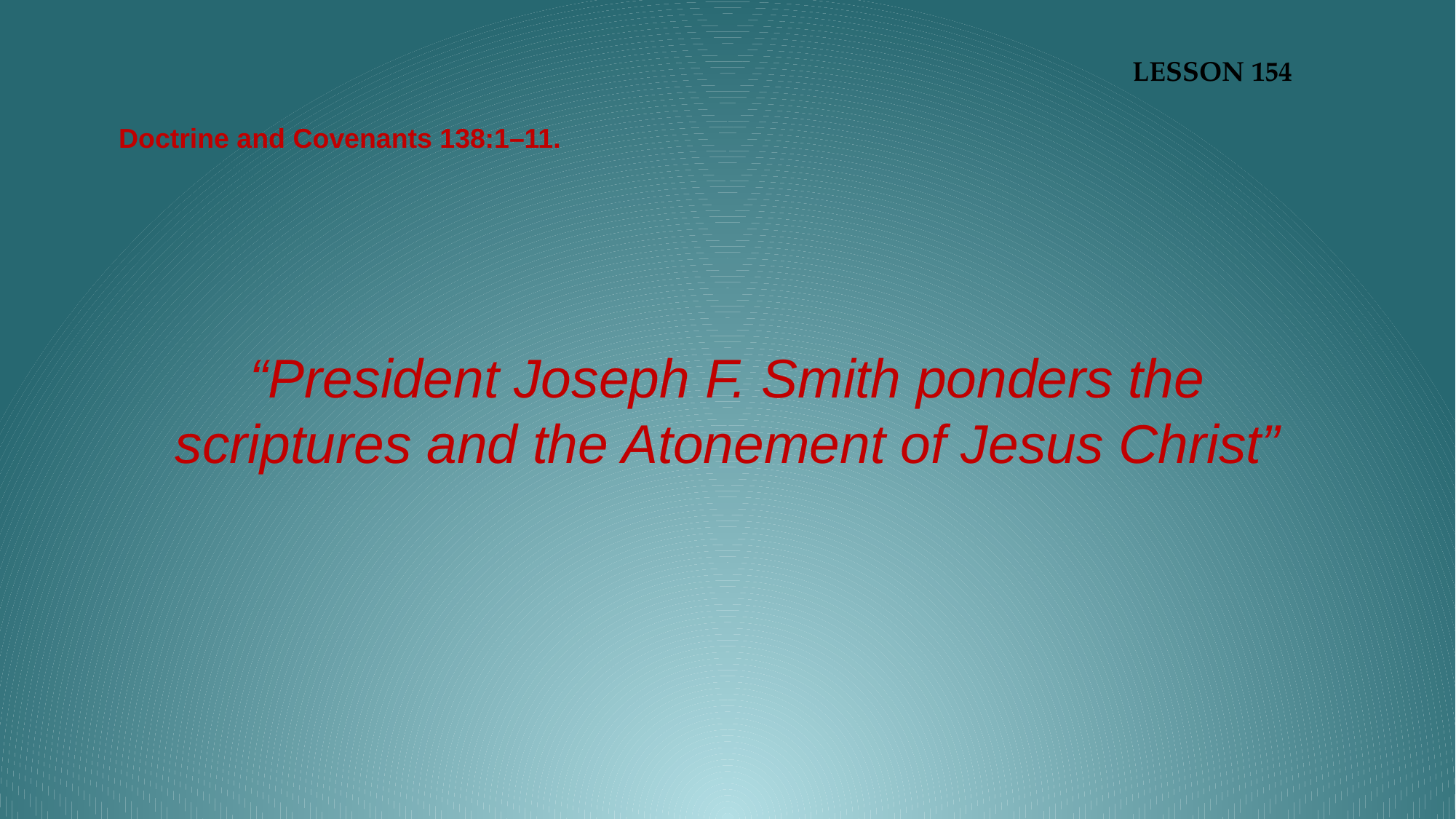

LESSON 154
Doctrine and Covenants 138:1–11.
“President Joseph F. Smith ponders the scriptures and the Atonement of Jesus Christ”